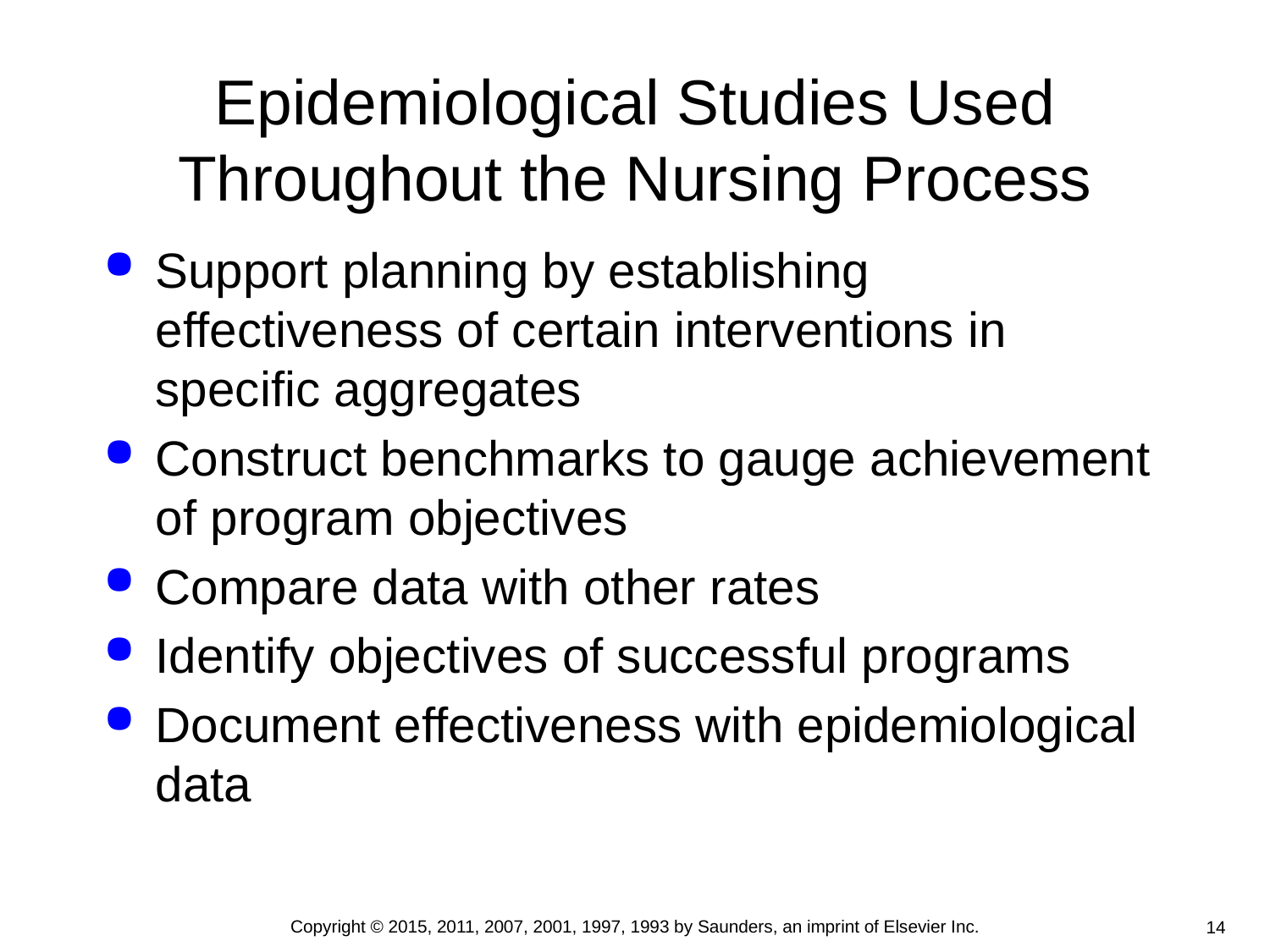

# Epidemiological Studies Used Throughout the Nursing Process
Support planning by establishing effectiveness of certain interventions in specific aggregates
Construct benchmarks to gauge achievement of program objectives
Compare data with other rates
Identify objectives of successful programs
Document effectiveness with epidemiological data
Copyright © 2015, 2011, 2007, 2001, 1997, 1993 by Saunders, an imprint of Elsevier Inc.
14